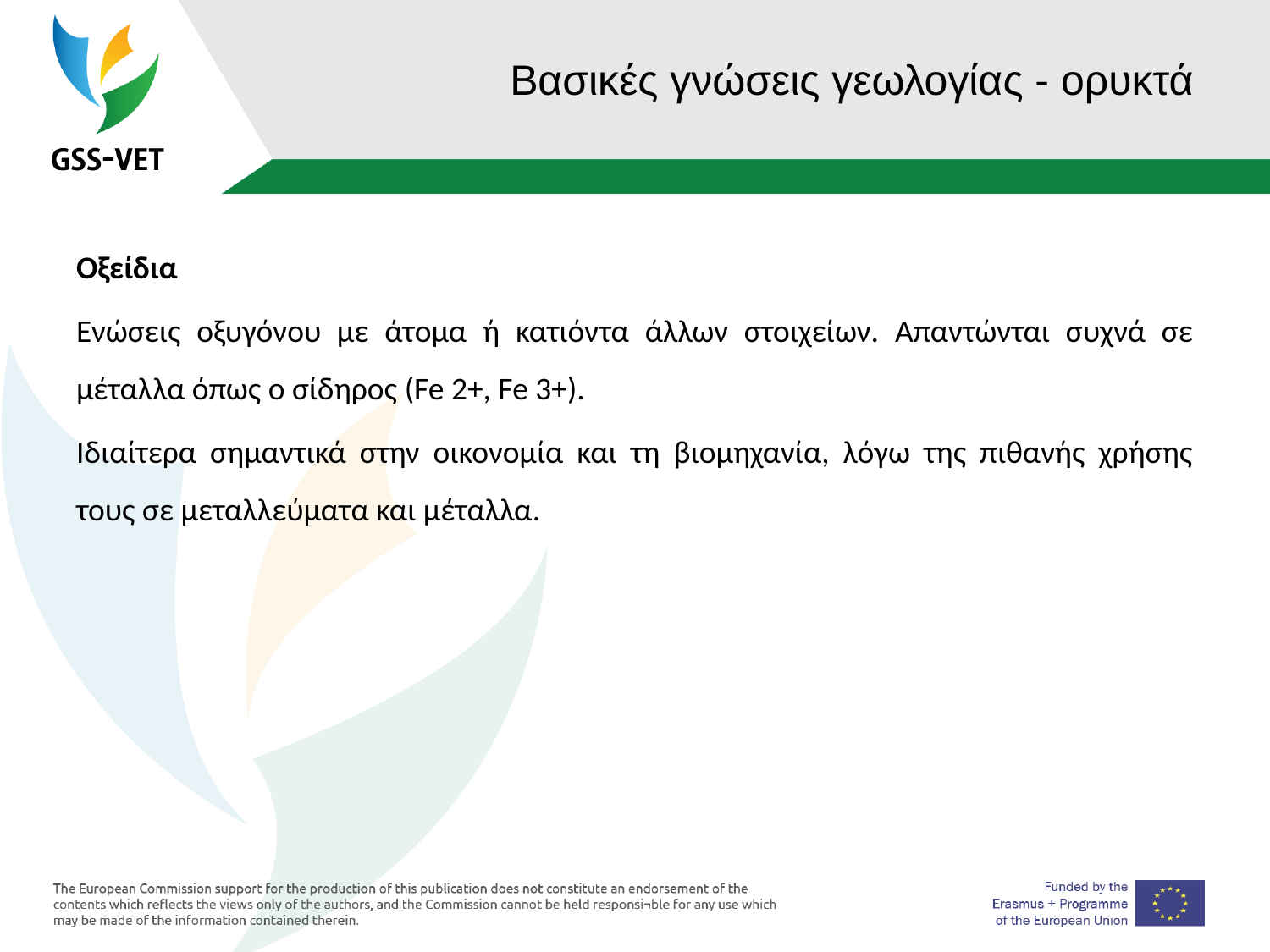

# Βασικές γνώσεις γεωλογίας - ορυκτά
Οξείδια
Ενώσεις οξυγόνου με άτομα ή κατιόντα άλλων στοιχείων. Απαντώνται συχνά σε μέταλλα όπως ο σίδηρος (Fe 2+, Fe 3+).
Ιδιαίτερα σημαντικά στην οικονομία και τη βιομηχανία, λόγω της πιθανής χρήσης τους σε μεταλλεύματα και μέταλλα.